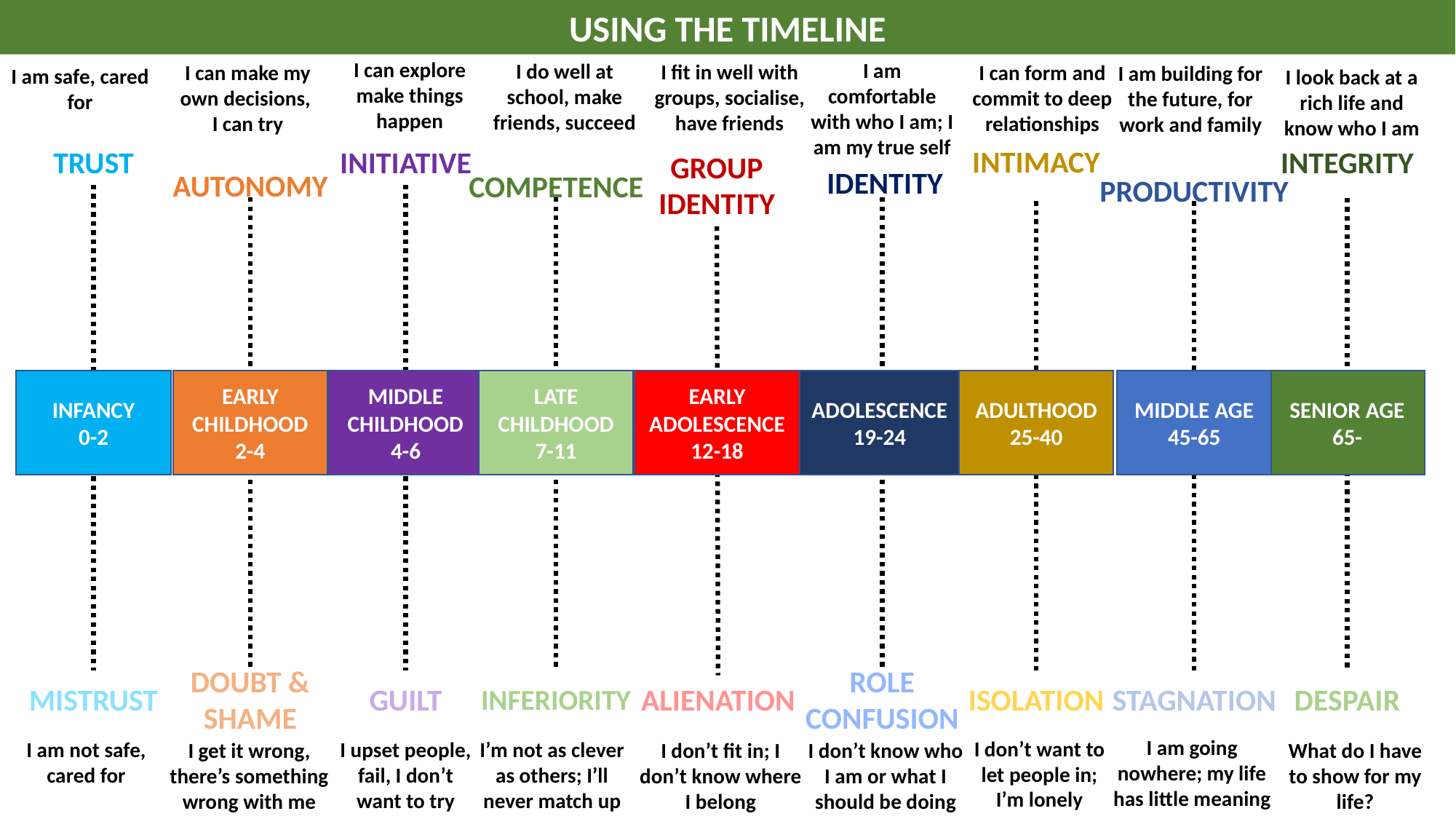

USING THE TIMELINE
I can explore
make things happen
I am comfortable with who I am; I am my true self
I do well at school, make friends, succeed
I fit in well with groups, socialise, have friends
I can make my own decisions,
I can try
I can form and commit to deep relationships
I am building for the future, for work and family
I am safe, cared for
I look back at a rich life and know who I am
INTIMACY
TRUST
INITIATIVE
INTEGRITY
GROUP
IDENTITY
IDENTITY
AUTONOMY
COMPETENCE
PRODUCTIVITY
INFANCY
0-2
EARLY CHILDHOOD
2-4
MIDDLE CHILDHOOD
4-6
LATE CHILDHOOD
7-11
EARLY
ADOLESCENCE
12-18
ADOLESCENCE
19-24
ADULTHOOD
25-40
MIDDLE AGE
45-65
SENIOR AGE
65-
DOUBT & SHAME
ROLE
CONFUSION
MISTRUST
GUILT
ALIENATION
ISOLATION
STAGNATION
DESPAIR
INFERIORITY
I am going nowhere; my life has little meaning
I don’t want to let people in; I’m lonely
I am not safe, cared for

I upset people, fail, I don’t want to try
I’m not as clever as others; I’ll never match up
I get it wrong,
there’s something wrong with me
I don’t fit in; I don’t know where I belong
I don’t know who I am or what I should be doing
What do I have to show for my life?